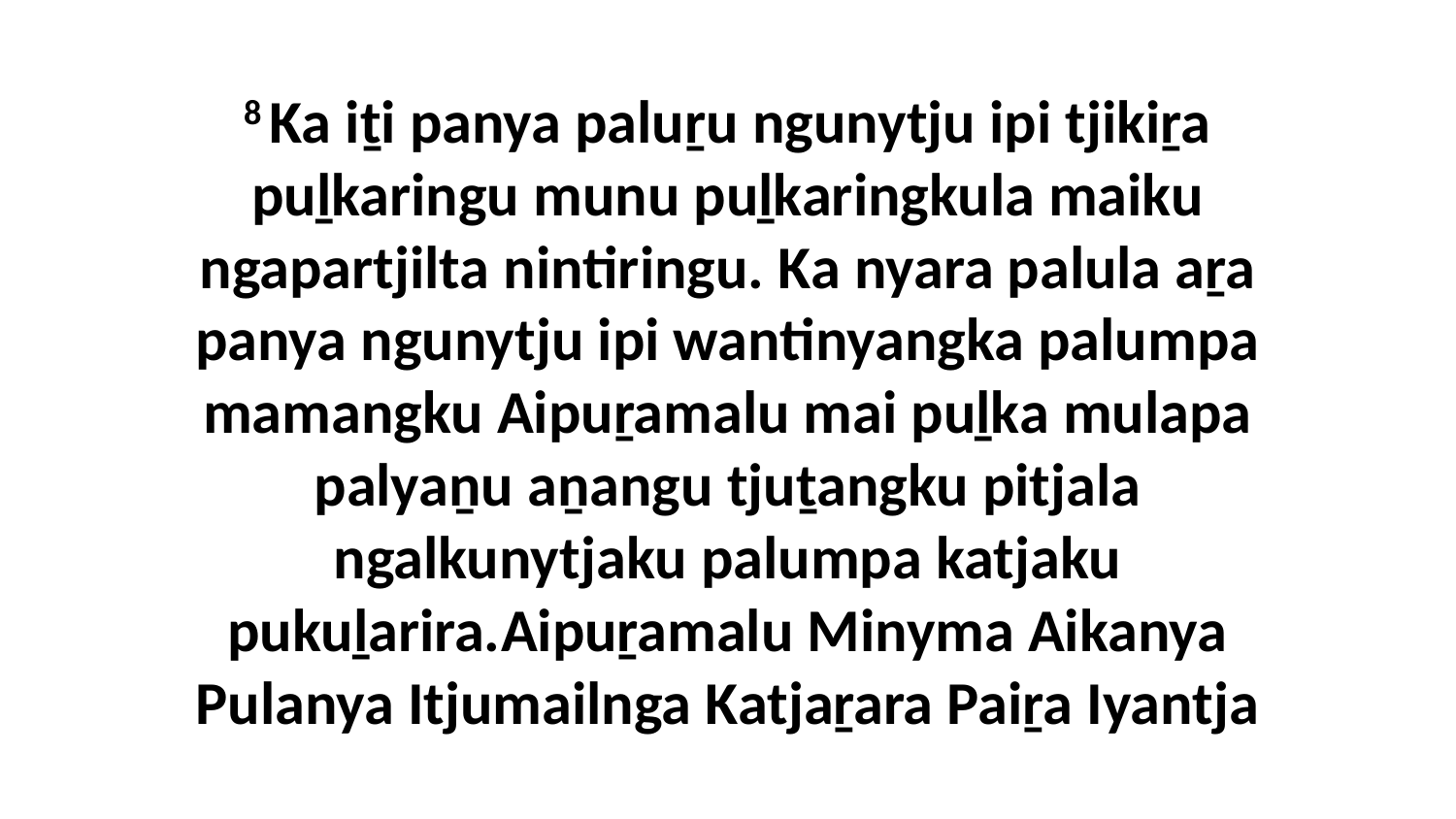

8 Ka iṯi panya paluṟu ngunytju ipi tjikiṟa puḻkaringu munu puḻkaringkula maiku ngapartjilta nintiringu. Ka nyara palula aṟa panya ngunytju ipi wantinyangka palumpa mamangku Aipuṟamalu mai puḻka mulapa palyaṉu aṉangu tjuṯangku pitjala ngalkunytjaku palumpa katjaku pukuḻarira.Aipuṟamalu Minyma Aikanya Pulanya Itjumailnga Katjaṟara Paiṟa Iyantja